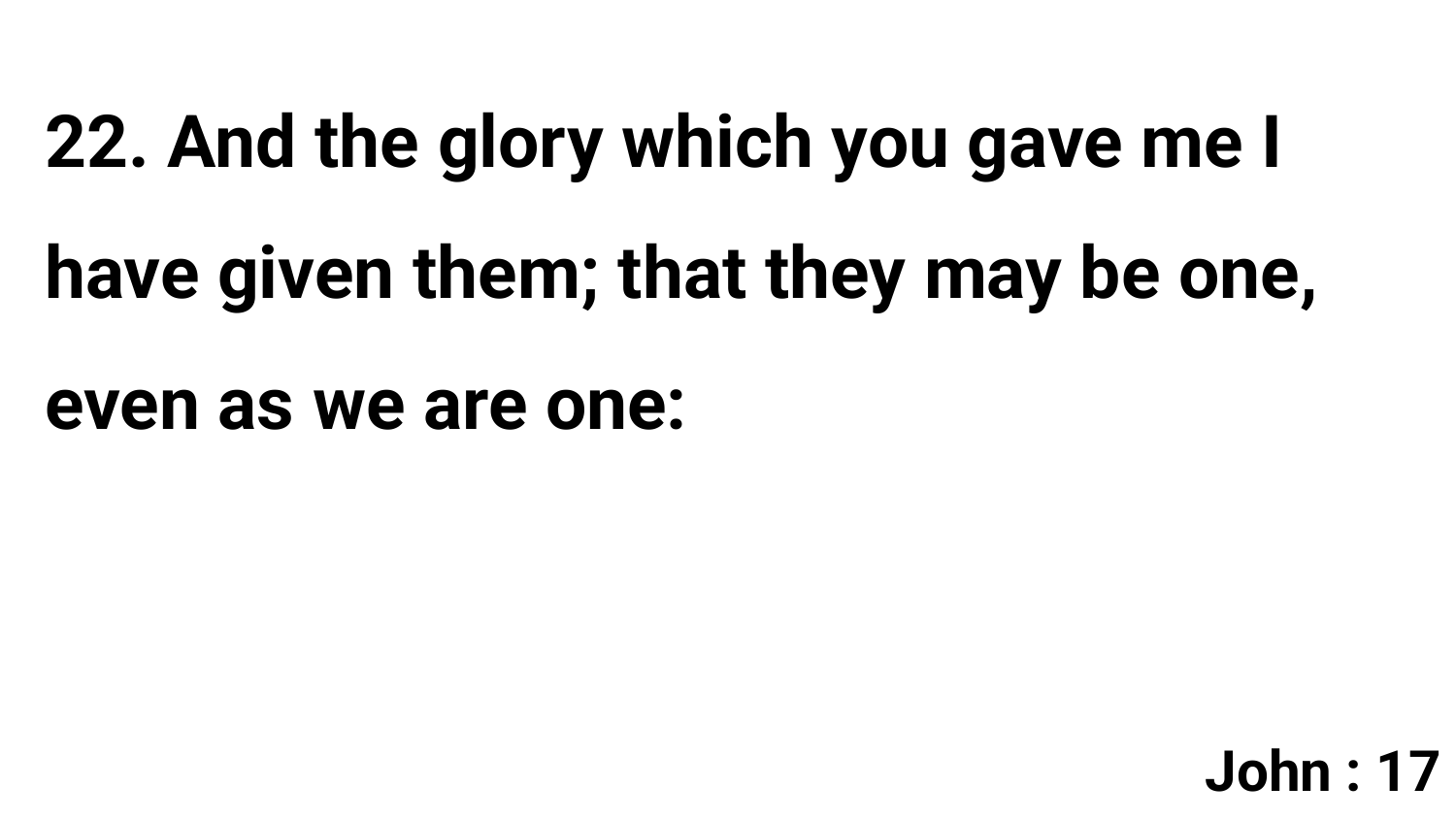

22. And the glory which you gave me I have given them; that they may be one, even as we are one:
John : 17